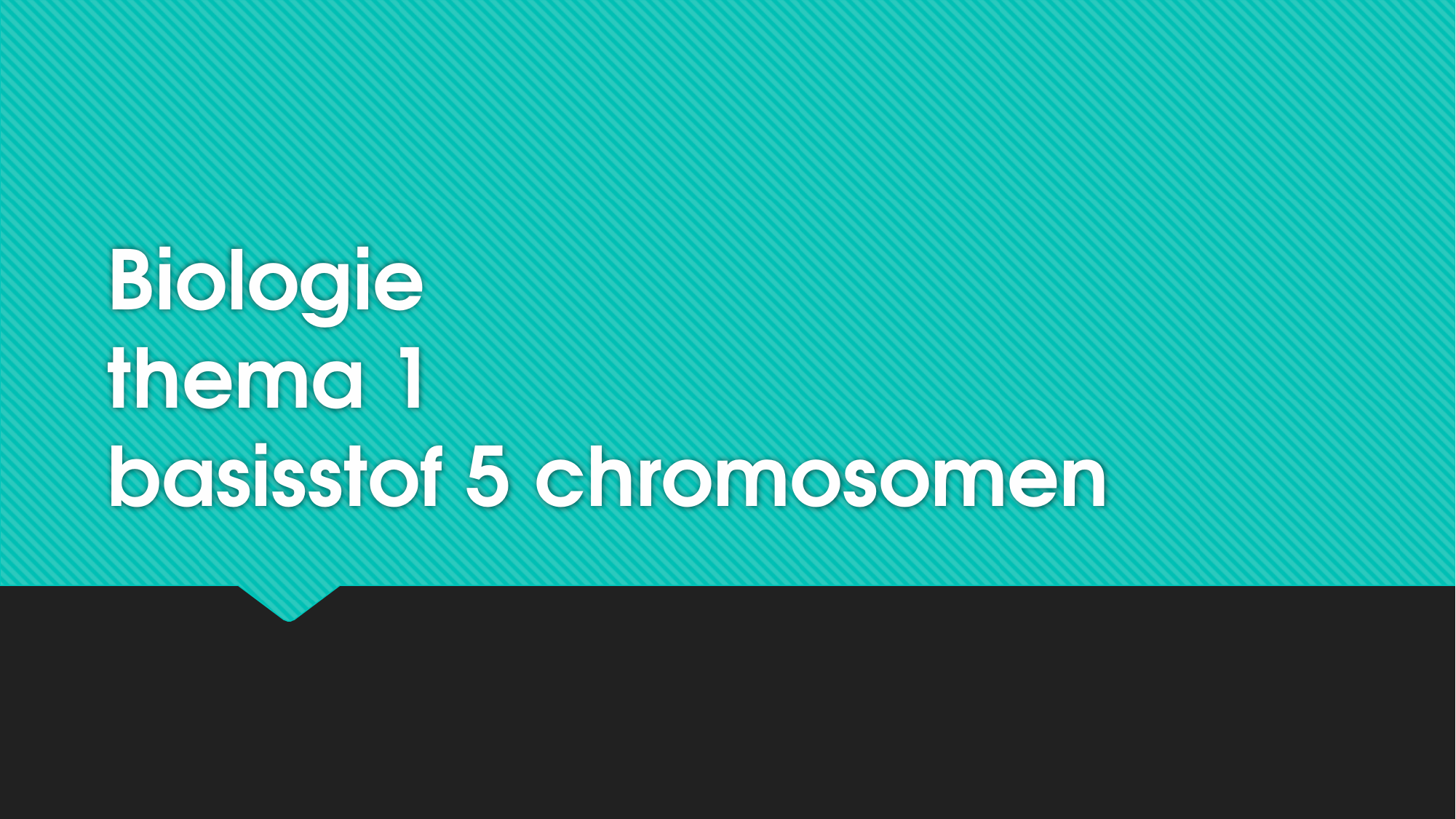

# Biologie thema 1 basisstof 5 chromosomen